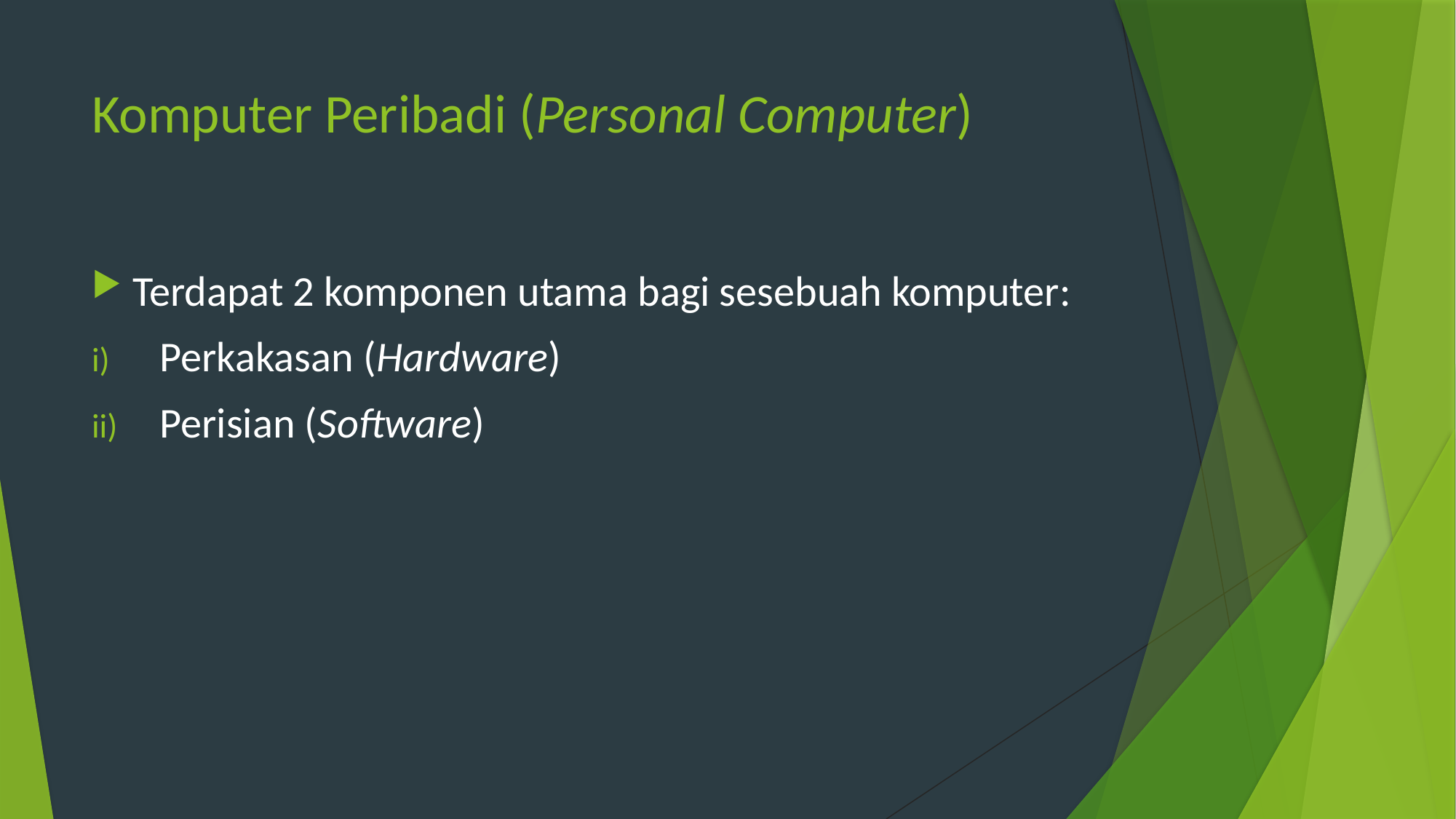

# Komputer Peribadi (Personal Computer)
Terdapat 2 komponen utama bagi sesebuah komputer:
Perkakasan (Hardware)
Perisian (Software)